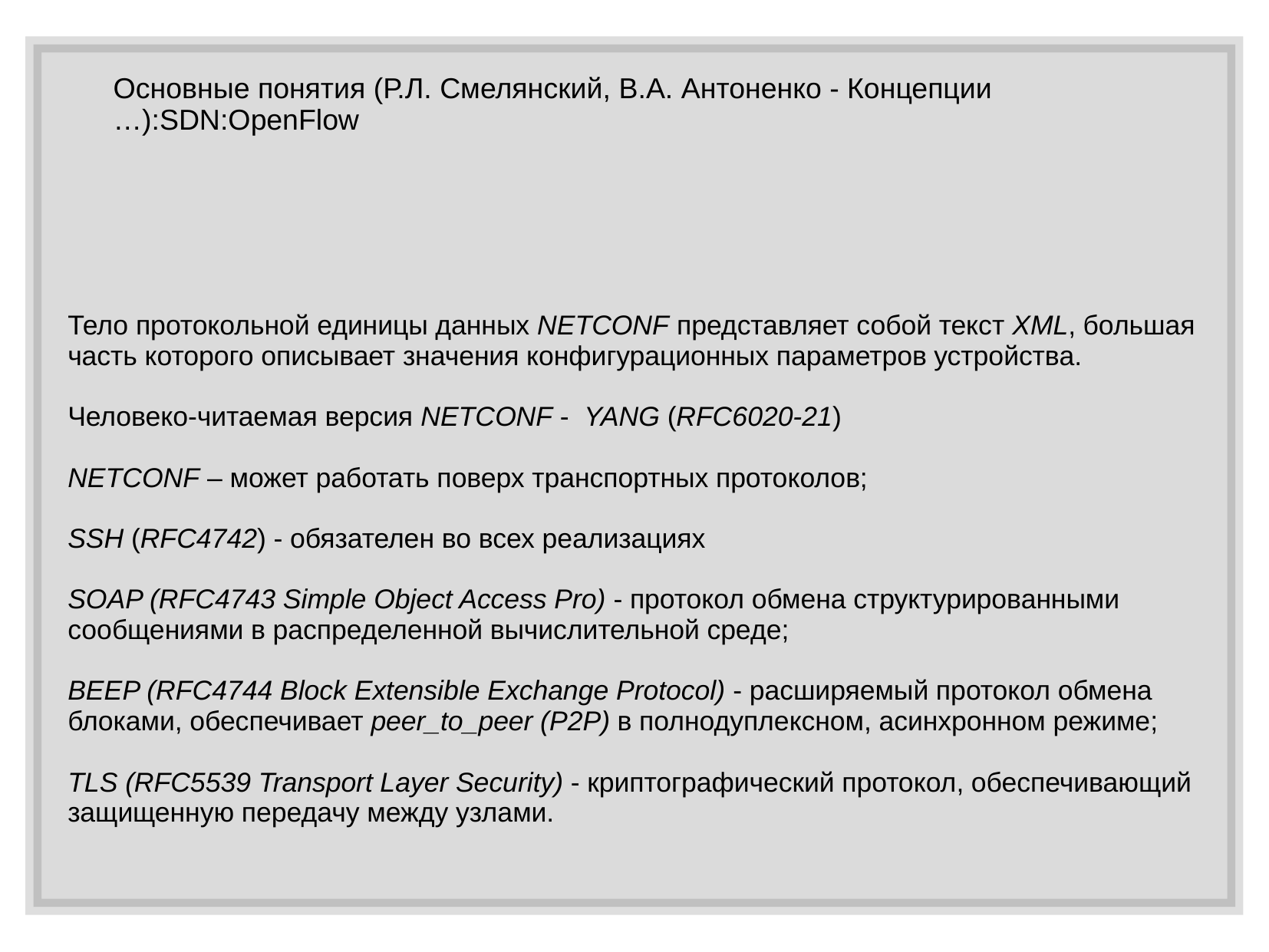

# Основные понятия (Р.Л. Смелянский, В.А. Антоненко - Концепции …):SDN:OpenFlow

Тело протокольной единицы данных NETCONF представляет собой текст XML, большая часть которого описывает значения конфигурационных параметров устройства.

Человеко-читаемая версия NETCONF -  YANG (RFC6020-21)

NETCONF – может работать поверх транспортных протоколов;

SSH (RFC4742) - обязателен во всех реализациях

SOAP (RFC4743 Simple Object Access Pro) - протокол обмена структурированными сообщениями в распределенной вычислительной среде;

BEEP (RFC4744 Block Extensible Exchange Protocol) - расширяемый протокол обмена блоками, обеспечивает peer_to_peer (P2P) в полнодуплексном, асинхронном режиме;

TLS (RFC5539 Transport Layer Security) - криптографический протокол, обеспечивающий защищенную передачу между узлами.